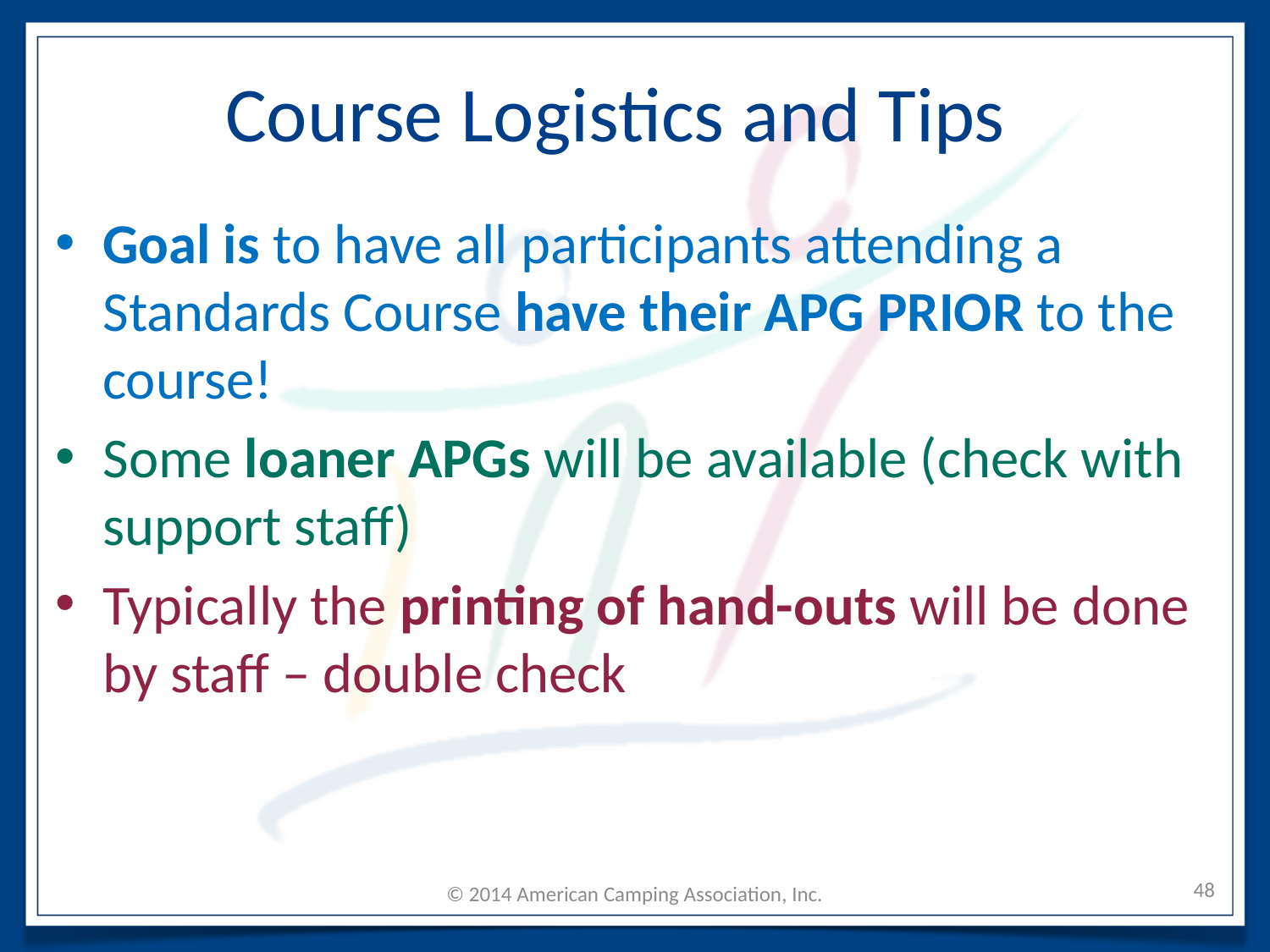

# Course Logistics and Tips
Goal is to have all participants attending a Standards Course have their APG PRIOR to the course!
Some loaner APGs will be available (check with support staff)
Typically the printing of hand-outs will be done by staff – double check

48
© 2014 American Camping Association, Inc.